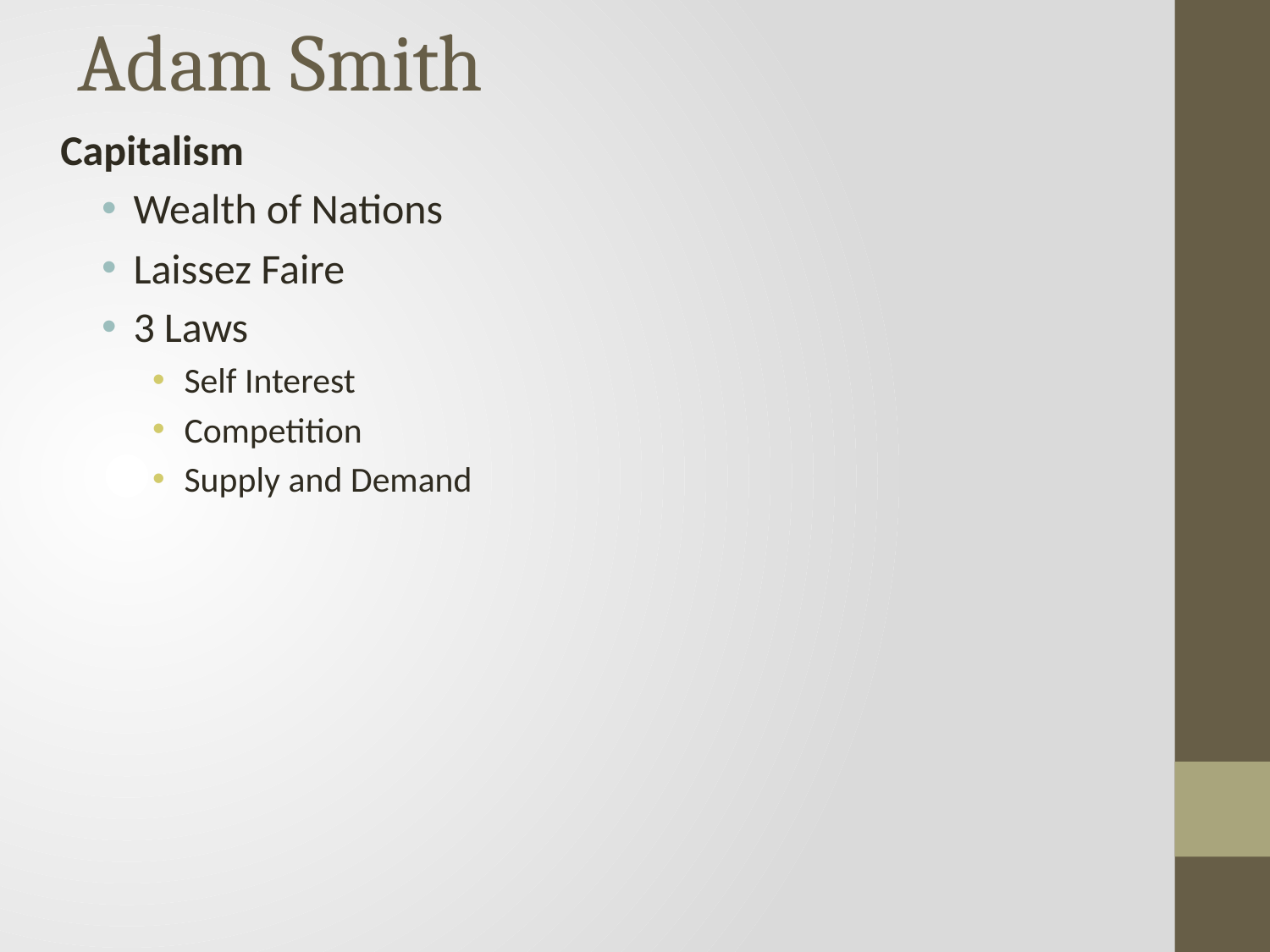

# Adam Smith
Capitalism
Wealth of Nations
Laissez Faire
3 Laws
Self Interest
Competition
Supply and Demand